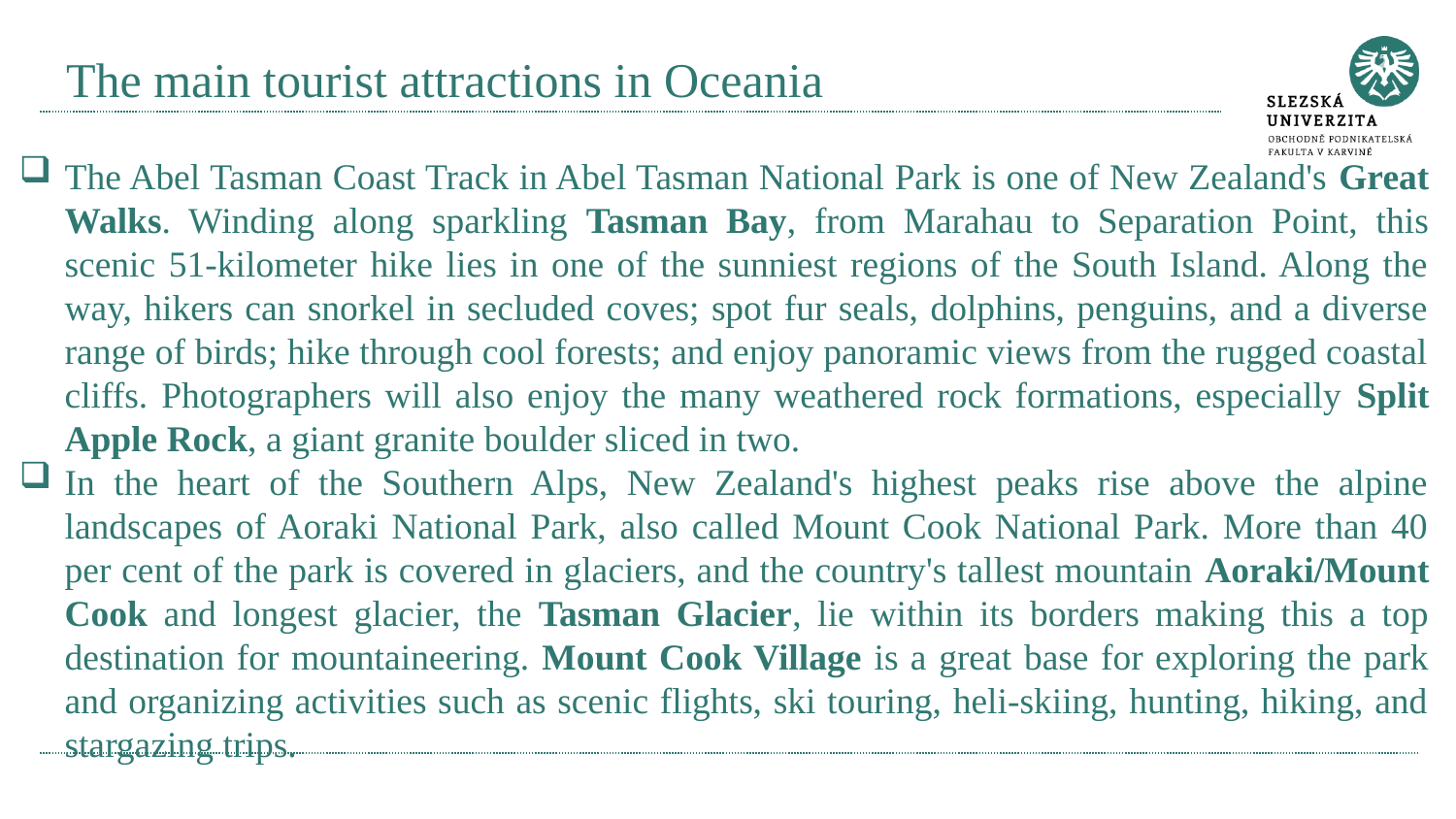

# The main tourist attractions in Oceania
The Abel Tasman Coast Track in Abel Tasman National Park is one of New Zealand's Great Walks. Winding along sparkling Tasman Bay, from Marahau to Separation Point, this scenic 51-kilometer hike lies in one of the sunniest regions of the South Island. Along the way, hikers can snorkel in secluded coves; spot fur seals, dolphins, penguins, and a diverse range of birds; hike through cool forests; and enjoy panoramic views from the rugged coastal cliffs. Photographers will also enjoy the many weathered rock formations, especially Split Apple Rock, a giant granite boulder sliced in two.
In the heart of the Southern Alps, New Zealand's highest peaks rise above the alpine landscapes of Aoraki National Park, also called Mount Cook National Park. More than 40 per cent of the park is covered in glaciers, and the country's tallest mountain Aoraki/Mount Cook and longest glacier, the Tasman Glacier, lie within its borders making this a top destination for mountaineering. Mount Cook Village is a great base for exploring the park and organizing activities such as scenic flights, ski touring, heli-skiing, hunting, hiking, and stargazing trips.